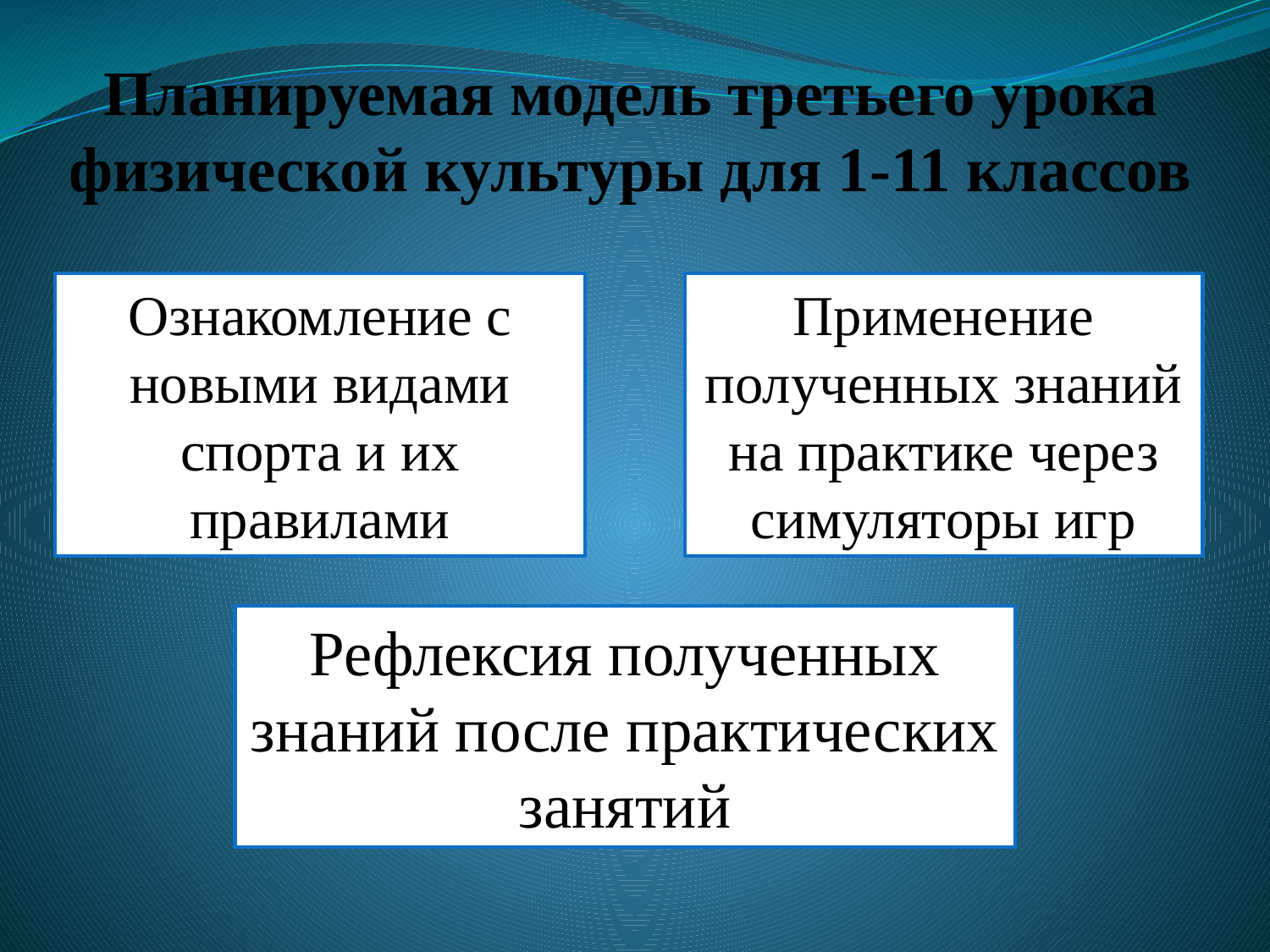

Планируемая модель третьего урока физической культуры для 1-11 классов
Ознакомление с новыми видами спорта и их правилами
Применение полученных знаний на практике через симуляторы игр
Рефлексия полученных знаний после практических занятий